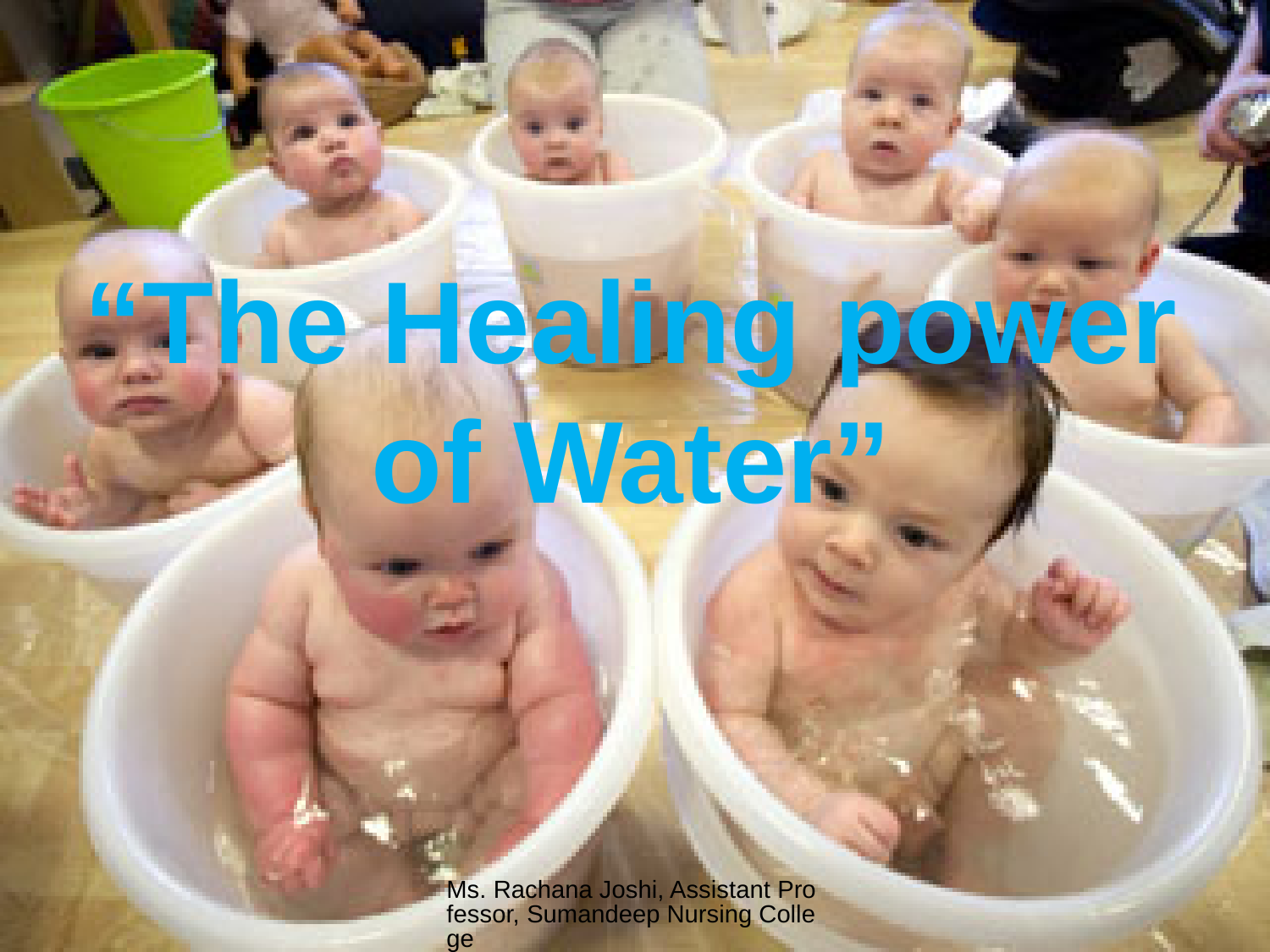

# “The Healing power of Water”
Ms. Rachana Joshi, Assistant Professor, Sumandeep Nursing College